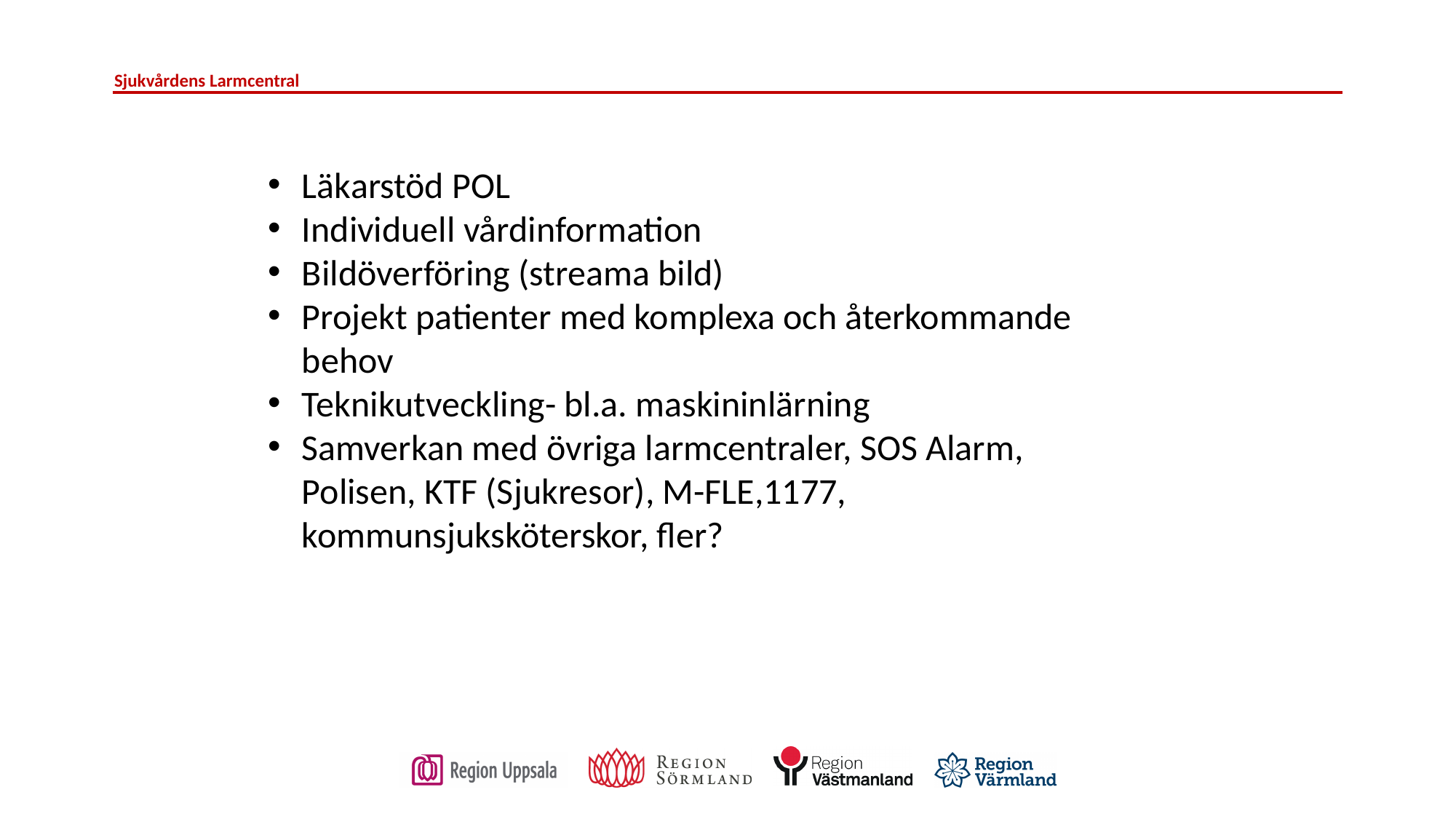

Läkarstöd POL
Individuell vårdinformation
Bildöverföring (streama bild)
Projekt patienter med komplexa och återkommande behov
Teknikutveckling- bl.a. maskininlärning
Samverkan med övriga larmcentraler, SOS Alarm, Polisen, KTF (Sjukresor), M-FLE,1177, kommunsjuksköterskor, fler?